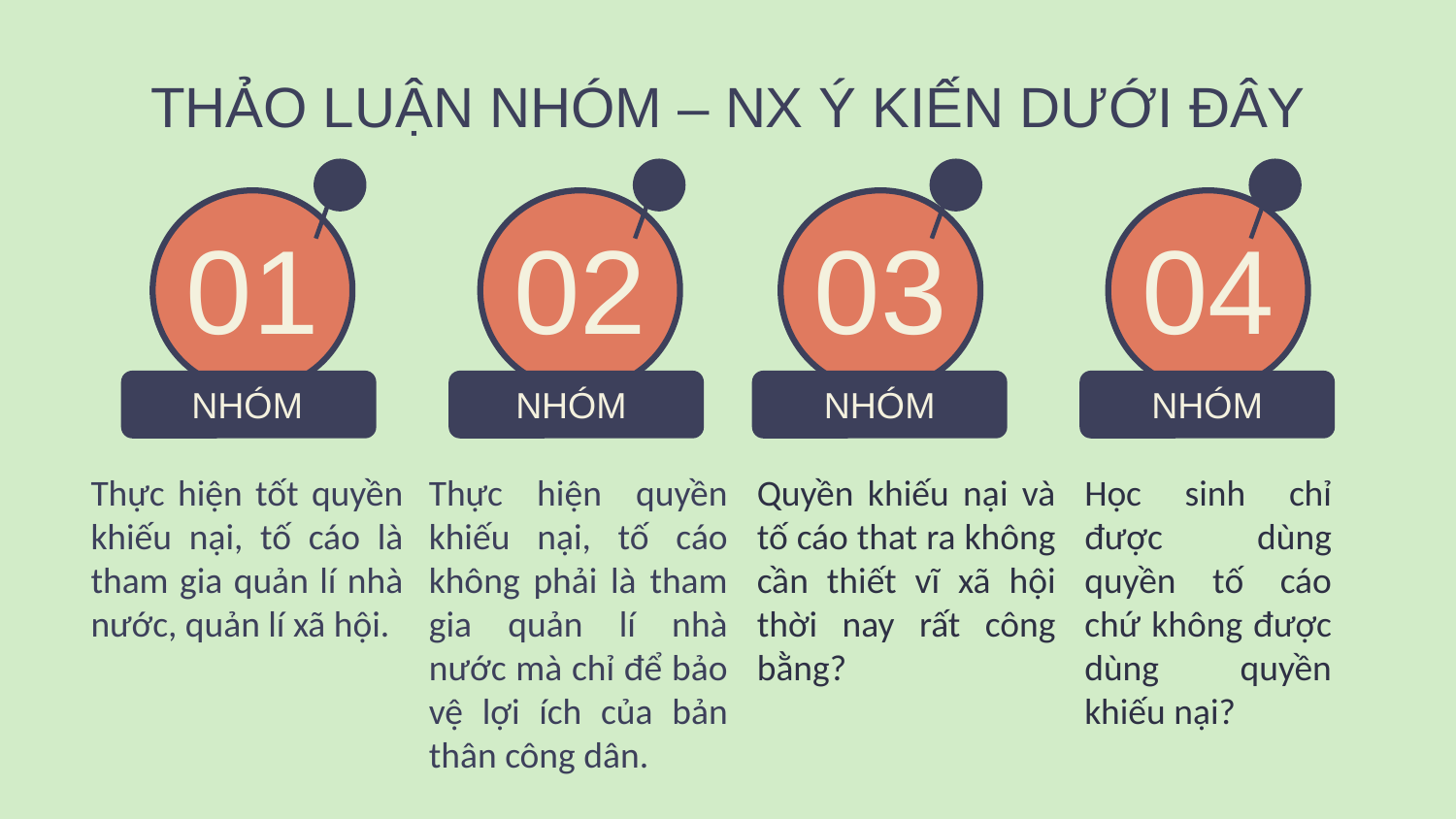

# THẢO LUẬN NHÓM – NX Ý KIẾN DƯỚI ĐÂY

01
02
03
04

NHÓM
NHÓM
NHÓM
NHÓM
Thực hiện tốt quyền khiếu nại, tố cáo là tham gia quản lí nhà nước, quản lí xã hội.
Thực hiện quyền khiếu nại, tố cáo không phải là tham gia quản lí nhà nước mà chỉ để bảo vệ lợi ích của bản thân công dân.
Quyền khiếu nại và tố cáo that ra không cần thiết vĩ xã hội thời nay rất công bằng?
Học sinh chỉ được dùng quyền tố cáo chứ không được dùng quyền khiếu nại?